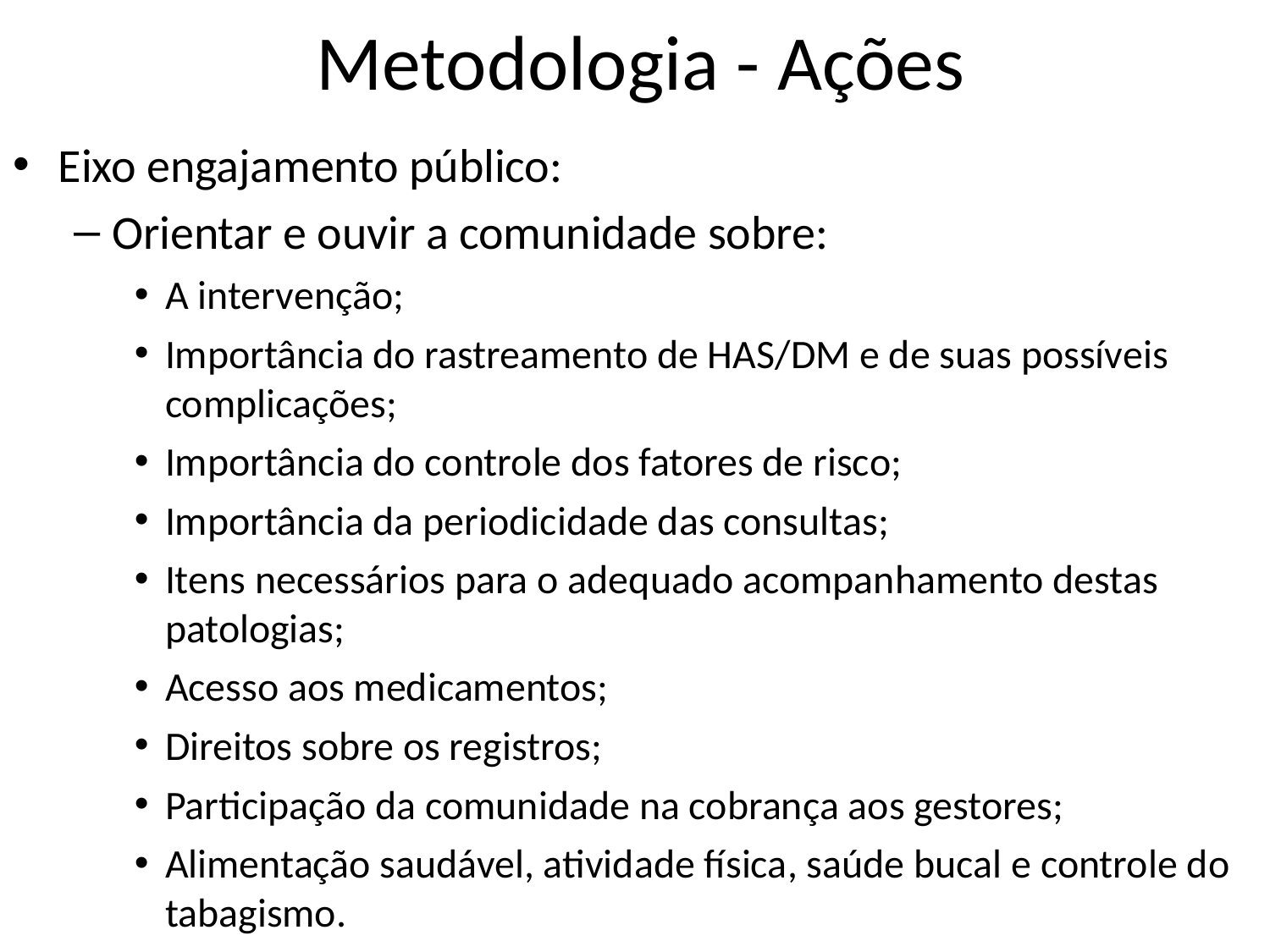

# Metodologia - Ações
Eixo engajamento público:
Orientar e ouvir a comunidade sobre:
A intervenção;
Importância do rastreamento de HAS/DM e de suas possíveis complicações;
Importância do controle dos fatores de risco;
Importância da periodicidade das consultas;
Itens necessários para o adequado acompanhamento destas patologias;
Acesso aos medicamentos;
Direitos sobre os registros;
Participação da comunidade na cobrança aos gestores;
Alimentação saudável, atividade física, saúde bucal e controle do tabagismo.